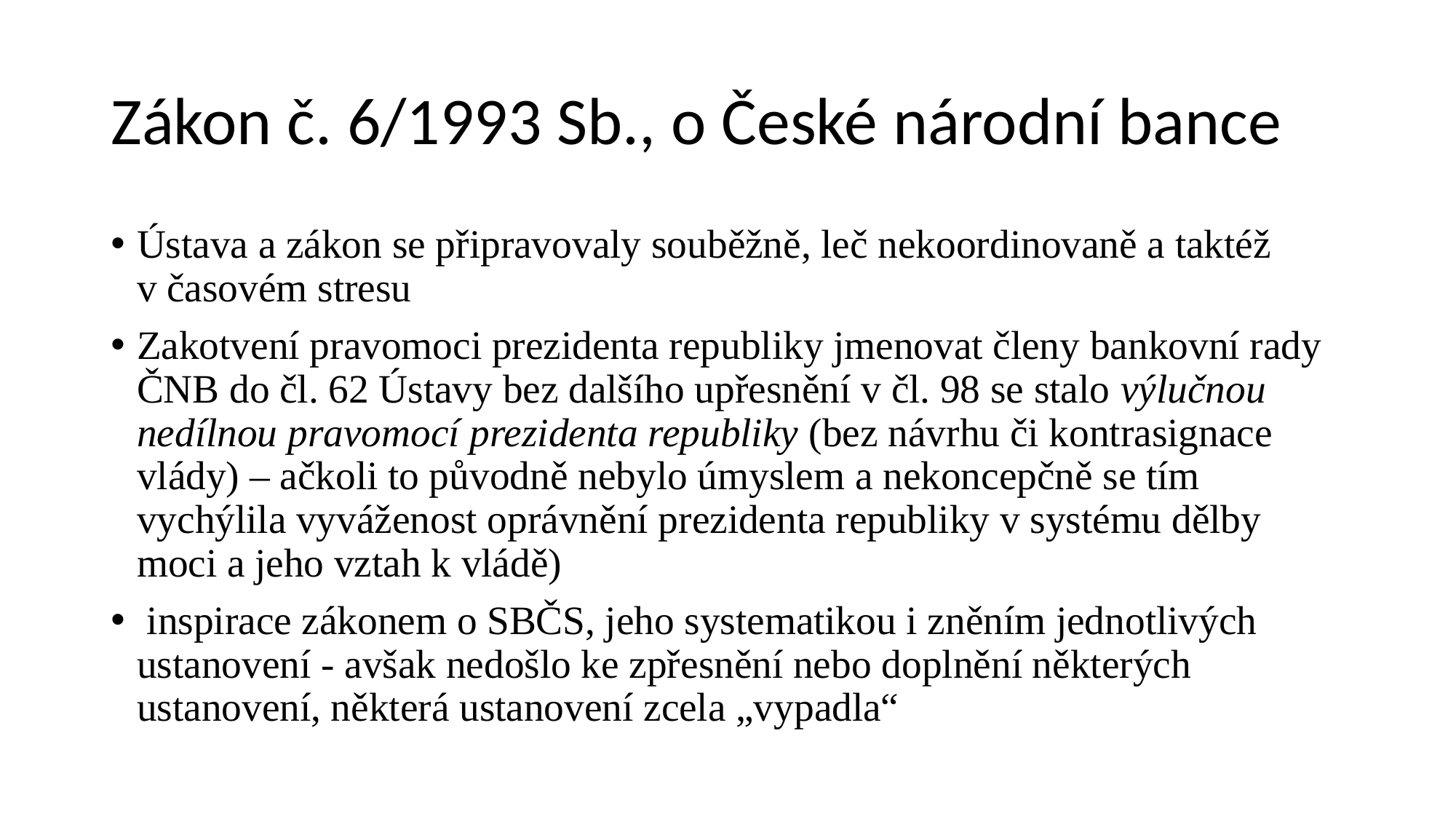

# Zákon č. 6/1993 Sb., o České národní bance
Ústava a zákon se připravovaly souběžně, leč nekoordinovaně a taktéž v časovém stresu
Zakotvení pravomoci prezidenta republiky jmenovat členy bankovní rady ČNB do čl. 62 Ústavy bez dalšího upřesnění v čl. 98 se stalo výlučnou nedílnou pravomocí prezidenta republiky (bez návrhu či kontrasignace vlády) – ačkoli to původně nebylo úmyslem a nekoncepčně se tím vychýlila vyváženost oprávnění prezidenta republiky v systému dělby moci a jeho vztah k vládě)
 inspirace zákonem o SBČS, jeho systematikou i zněním jednotlivých ustanovení - avšak nedošlo ke zpřesnění nebo doplnění některých ustanovení, některá ustanovení zcela „vypadla“